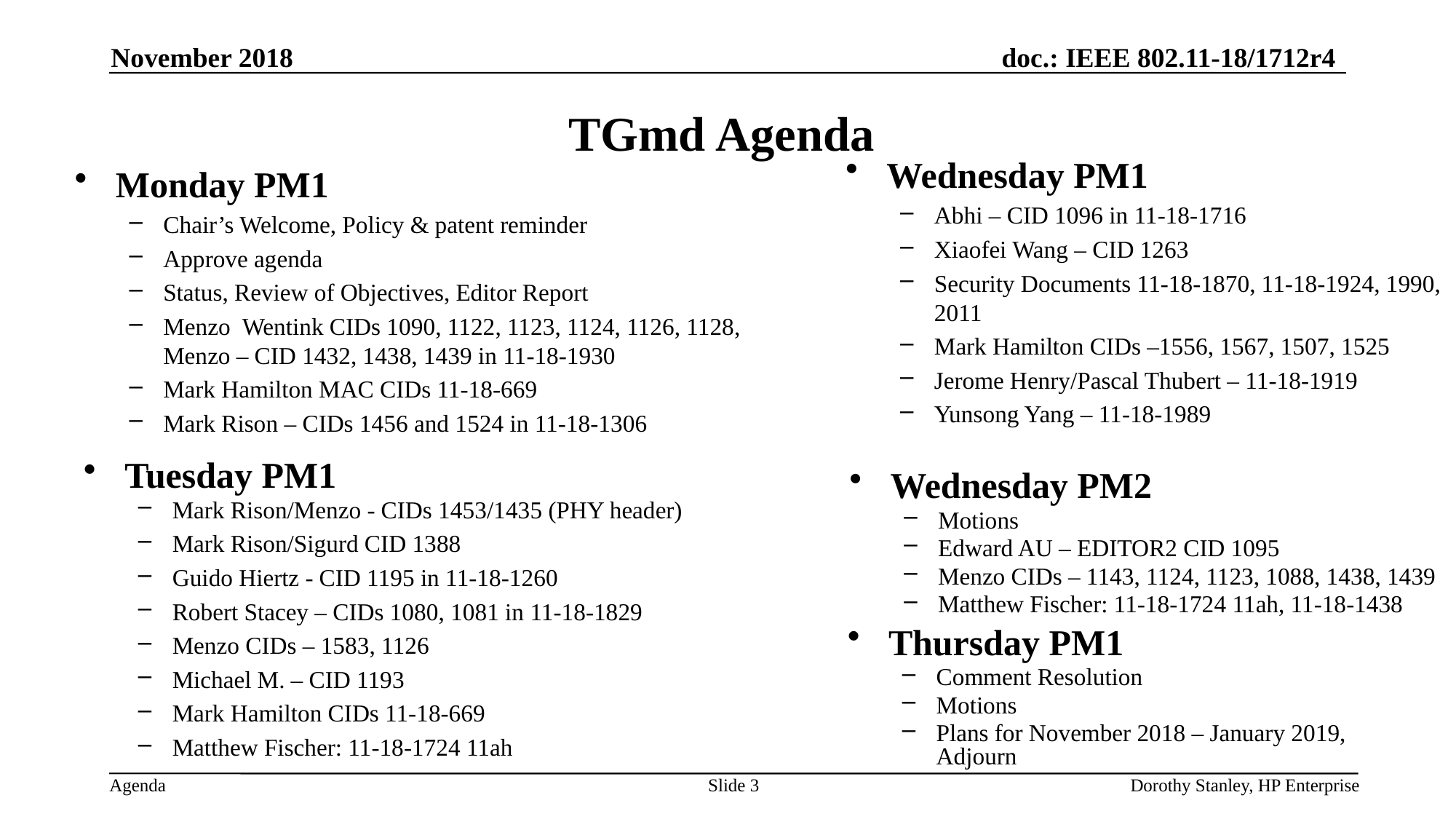

November 2018
# TGmd Agenda
Wednesday PM1
Abhi – CID 1096 in 11-18-1716
Xiaofei Wang – CID 1263
Security Documents 11-18-1870, 11-18-1924, 1990, 2011
Mark Hamilton CIDs –1556, 1567, 1507, 1525
Jerome Henry/Pascal Thubert – 11-18-1919
Yunsong Yang – 11-18-1989

Monday PM1
Chair’s Welcome, Policy & patent reminder
Approve agenda
Status, Review of Objectives, Editor Report
Menzo  Wentink CIDs 1090, 1122, 1123, 1124, 1126, 1128, Menzo – CID 1432, 1438, 1439 in 11-18-1930
Mark Hamilton MAC CIDs 11-18-669
Mark Rison – CIDs 1456 and 1524 in 11-18-1306
Tuesday PM1
Mark Rison/Menzo - CIDs 1453/1435 (PHY header)
Mark Rison/Sigurd CID 1388
Guido Hiertz - CID 1195 in 11-18-1260
Robert Stacey – CIDs 1080, 1081 in 11-18-1829
Menzo CIDs – 1583, 1126
Michael M. – CID 1193
Mark Hamilton CIDs 11-18-669
Matthew Fischer: 11-18-1724 11ah
Wednesday PM2
Motions
Edward AU – EDITOR2 CID 1095
Menzo CIDs – 1143, 1124, 1123, 1088, 1438, 1439
Matthew Fischer: 11-18-1724 11ah, 11-18-1438

Thursday PM1
Comment Resolution
Motions
Plans for November 2018 – January 2019, Adjourn

Slide 3
Dorothy Stanley, HP Enterprise